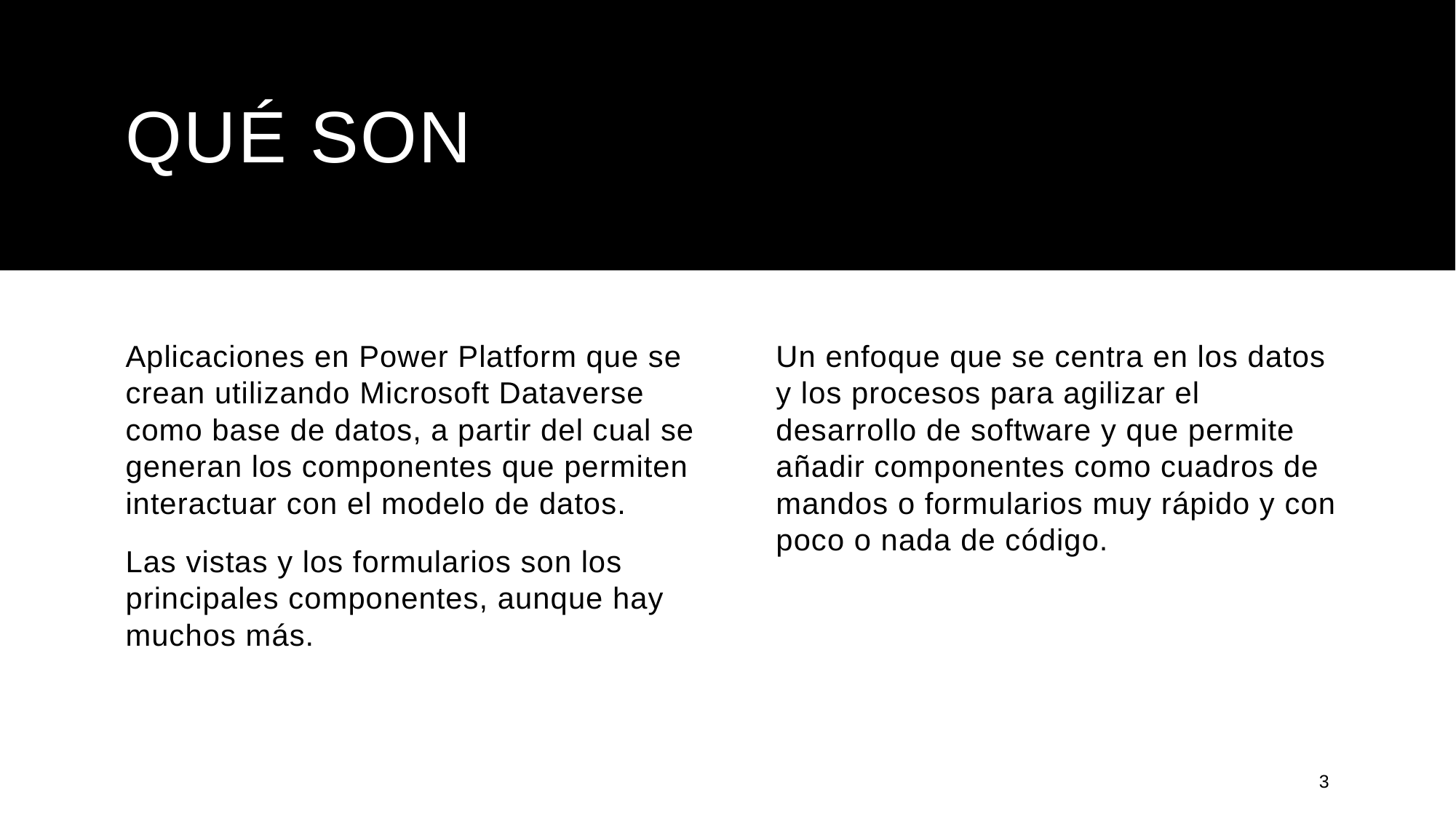

# Qué son
Aplicaciones en Power Platform que se crean utilizando Microsoft Dataverse como base de datos, a partir del cual se generan los componentes que permiten interactuar con el modelo de datos.
Las vistas y los formularios son los principales componentes, aunque hay muchos más.
Un enfoque que se centra en los datos y los procesos para agilizar el desarrollo de software y que permite añadir componentes como cuadros de mandos o formularios muy rápido y con poco o nada de código.
3